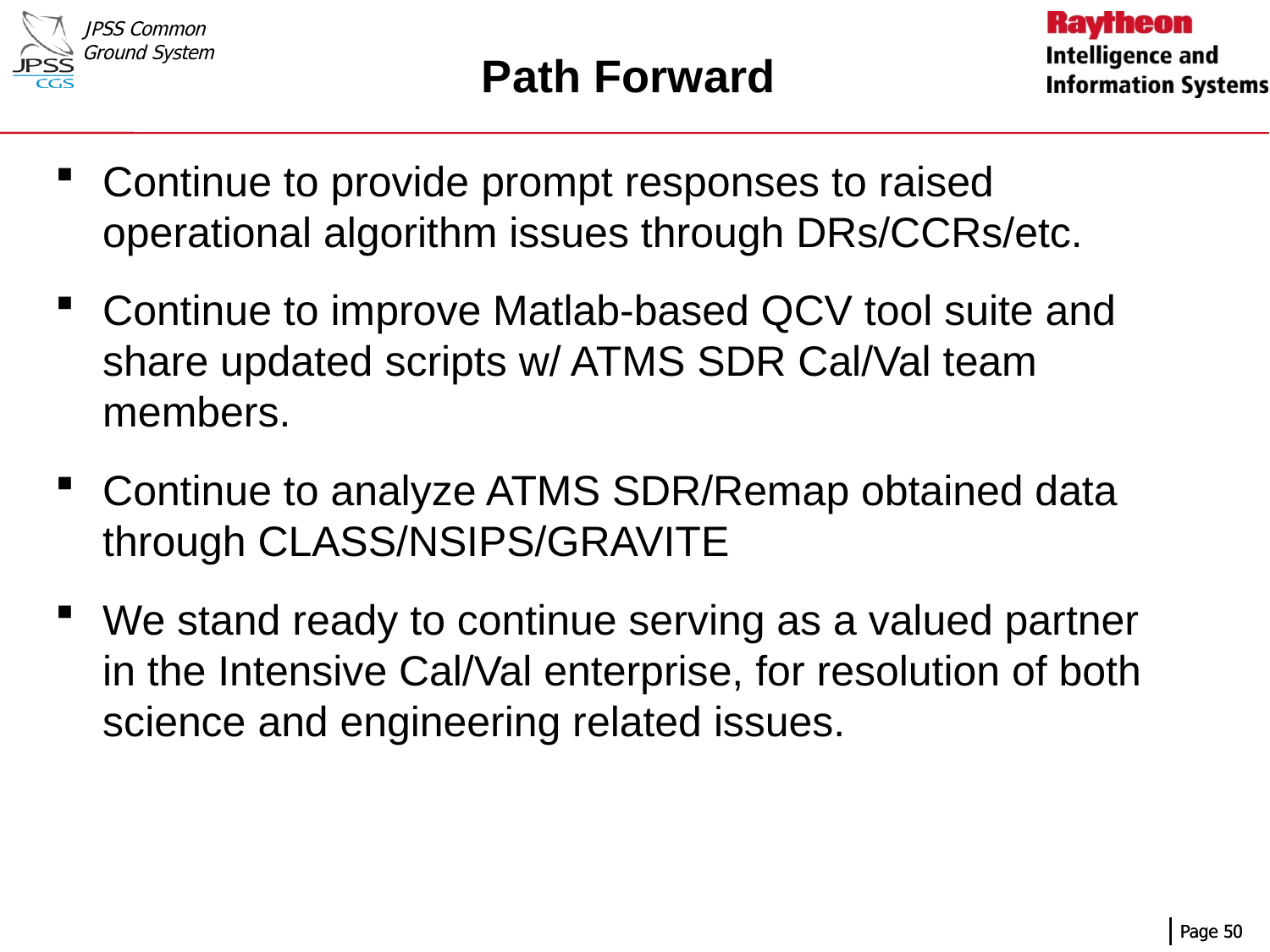

# Path Forward
Continue to provide prompt responses to raised operational algorithm issues through DRs/CCRs/etc.
Continue to improve Matlab-based QCV tool suite and share updated scripts w/ ATMS SDR Cal/Val team members.
Continue to analyze ATMS SDR/Remap obtained data through CLASS/NSIPS/GRAVITE
We stand ready to continue serving as a valued partner in the Intensive Cal/Val enterprise, for resolution of both science and engineering related issues.